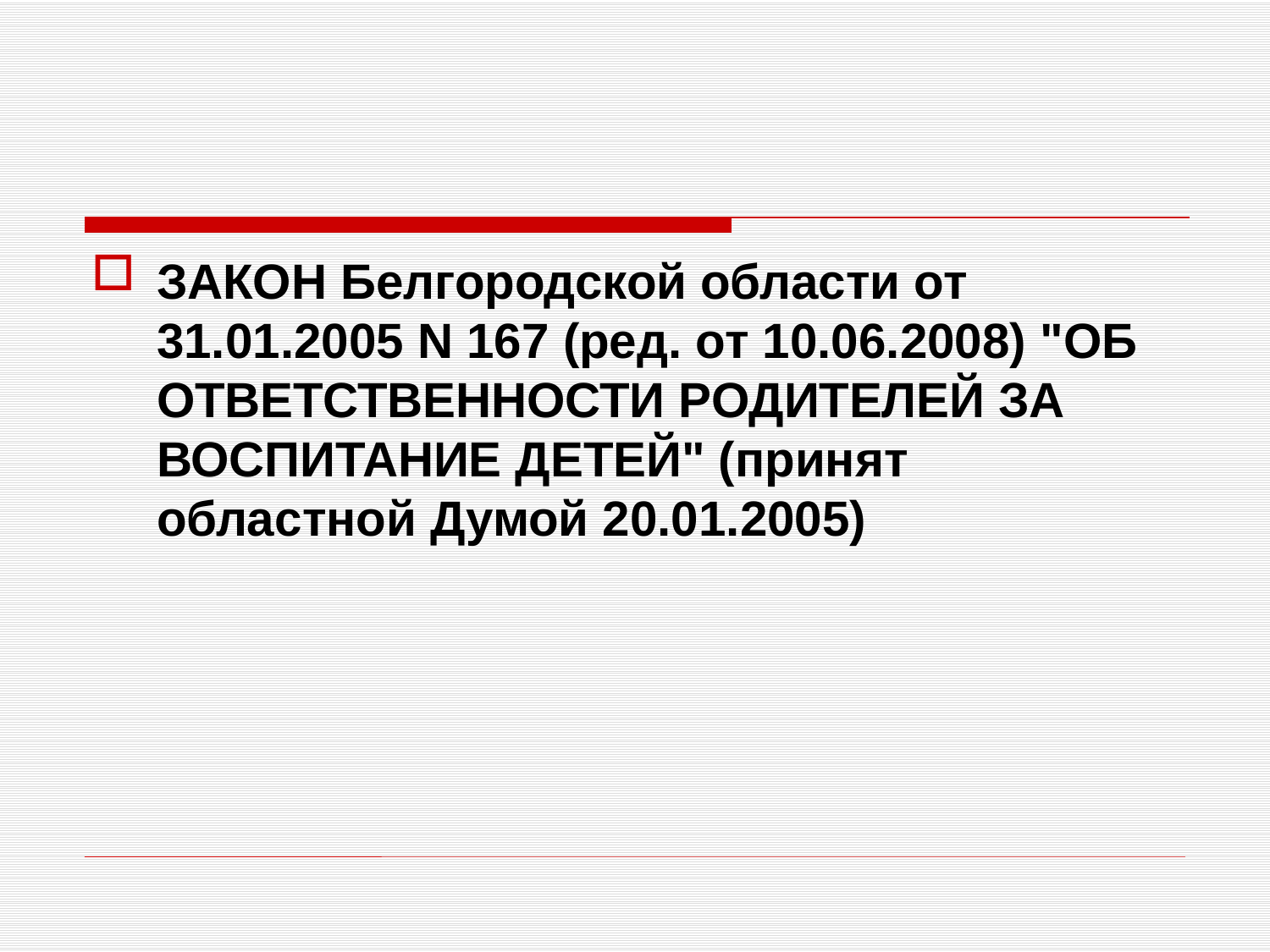

#
ЗАКОН Белгородской области от 31.01.2005 N 167 (ред. от 10.06.2008) "ОБ ОТВЕТСТВЕННОСТИ РОДИТЕЛЕЙ ЗА ВОСПИТАНИЕ ДЕТЕЙ" (принят областной Думой 20.01.2005)